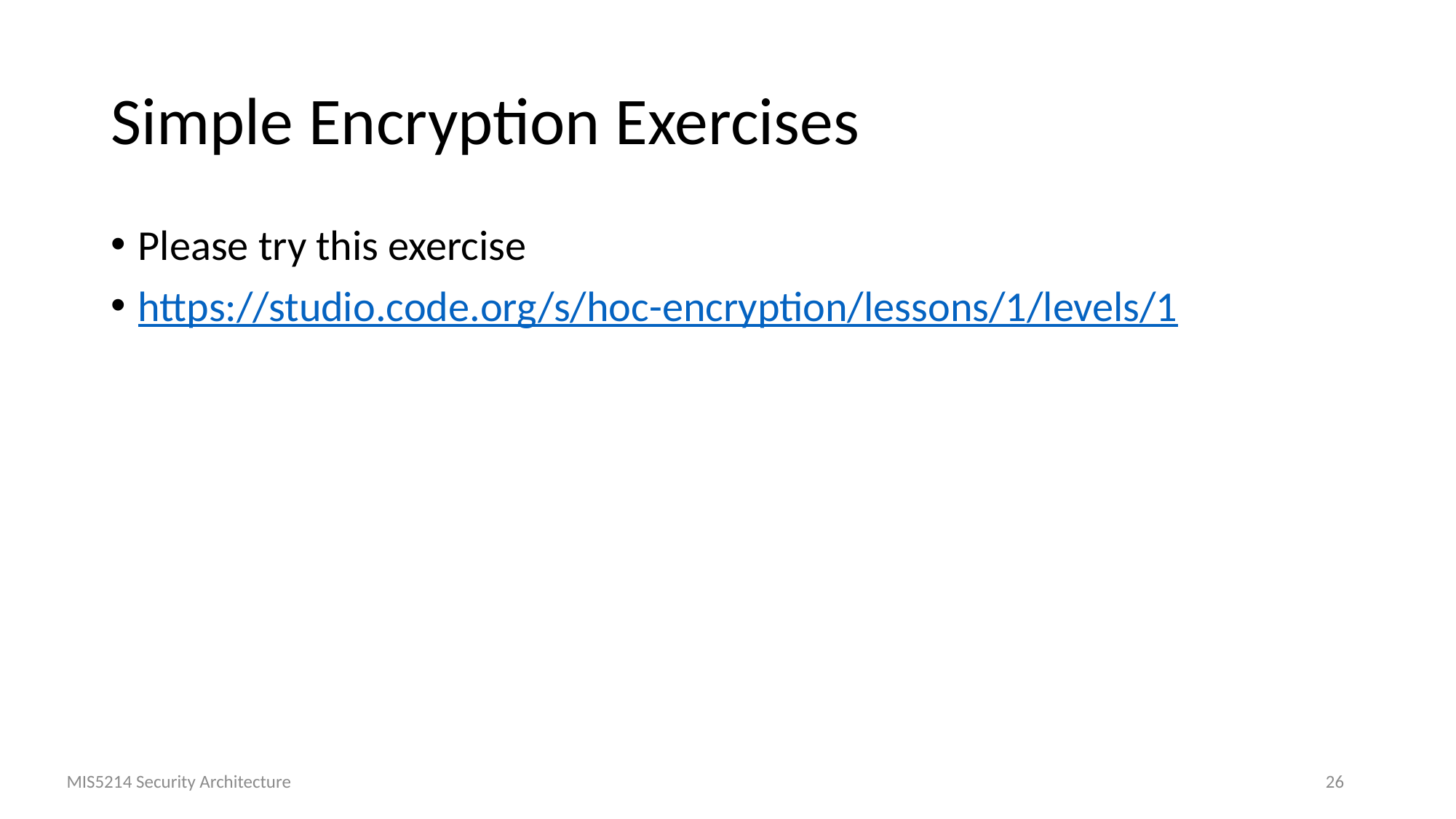

# Simple Encryption Exercises
Please try this exercise
https://studio.code.org/s/hoc-encryption/lessons/1/levels/1

MIS5214 Security Architecture
26